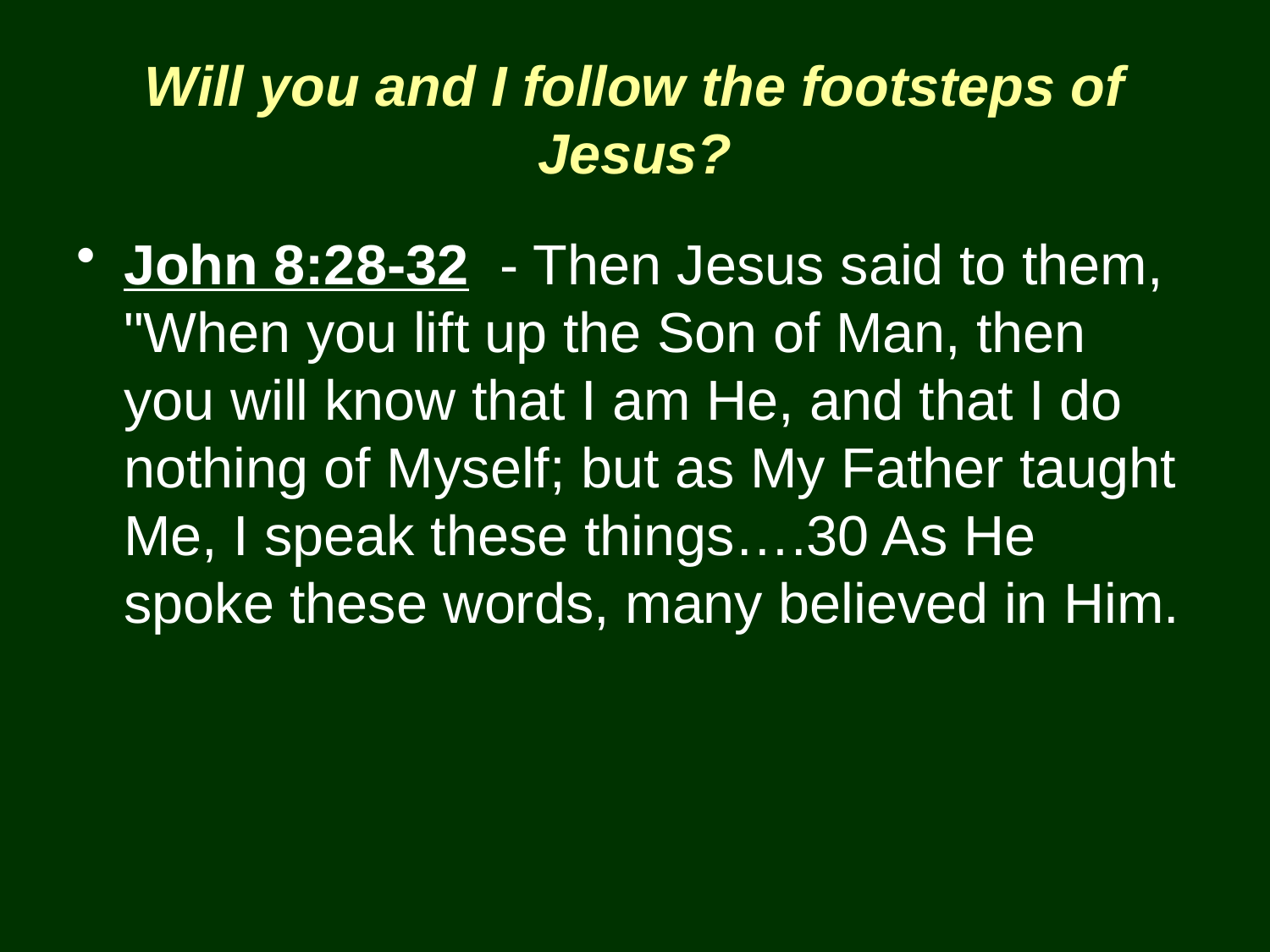

# Will you and I follow the footsteps of Jesus?
John 8:28-32  - Then Jesus said to them, "When you lift up the Son of Man, then you will know that I am He, and that I do nothing of Myself; but as My Father taught Me, I speak these things….30 As He spoke these words, many believed in Him.